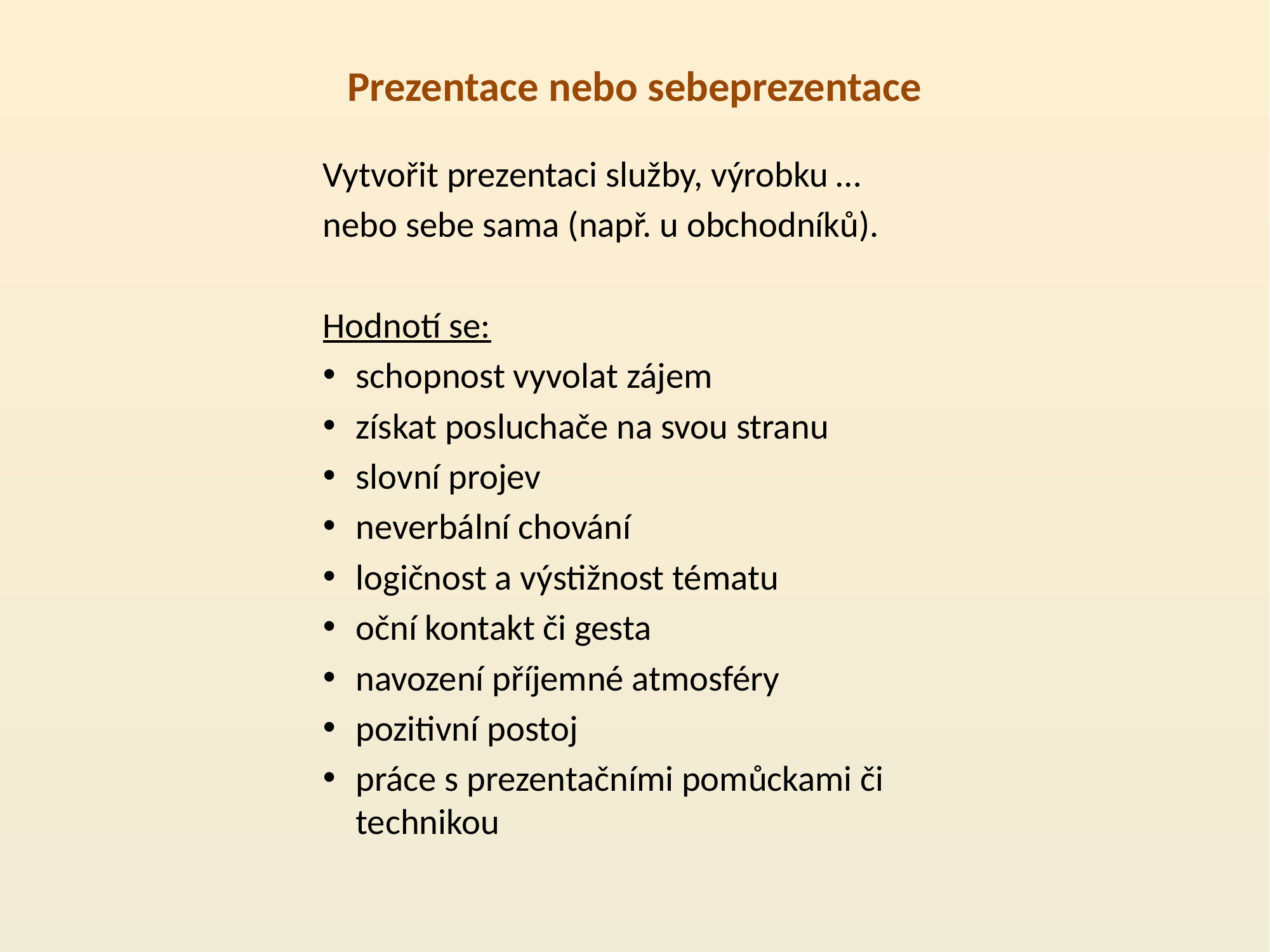

# Prezentace nebo sebeprezentace
Vytvořit prezentaci služby, výrobku …
nebo sebe sama (např. u obchodníků).

Hodnotí se:
schopnost vyvolat zájem
získat posluchače na svou stranu
slovní projev
neverbální chování
logičnost a výstižnost tématu
oční kontakt či gesta
navození příjemné atmosféry
pozitivní postoj
práce s prezentačními pomůckami či technikou